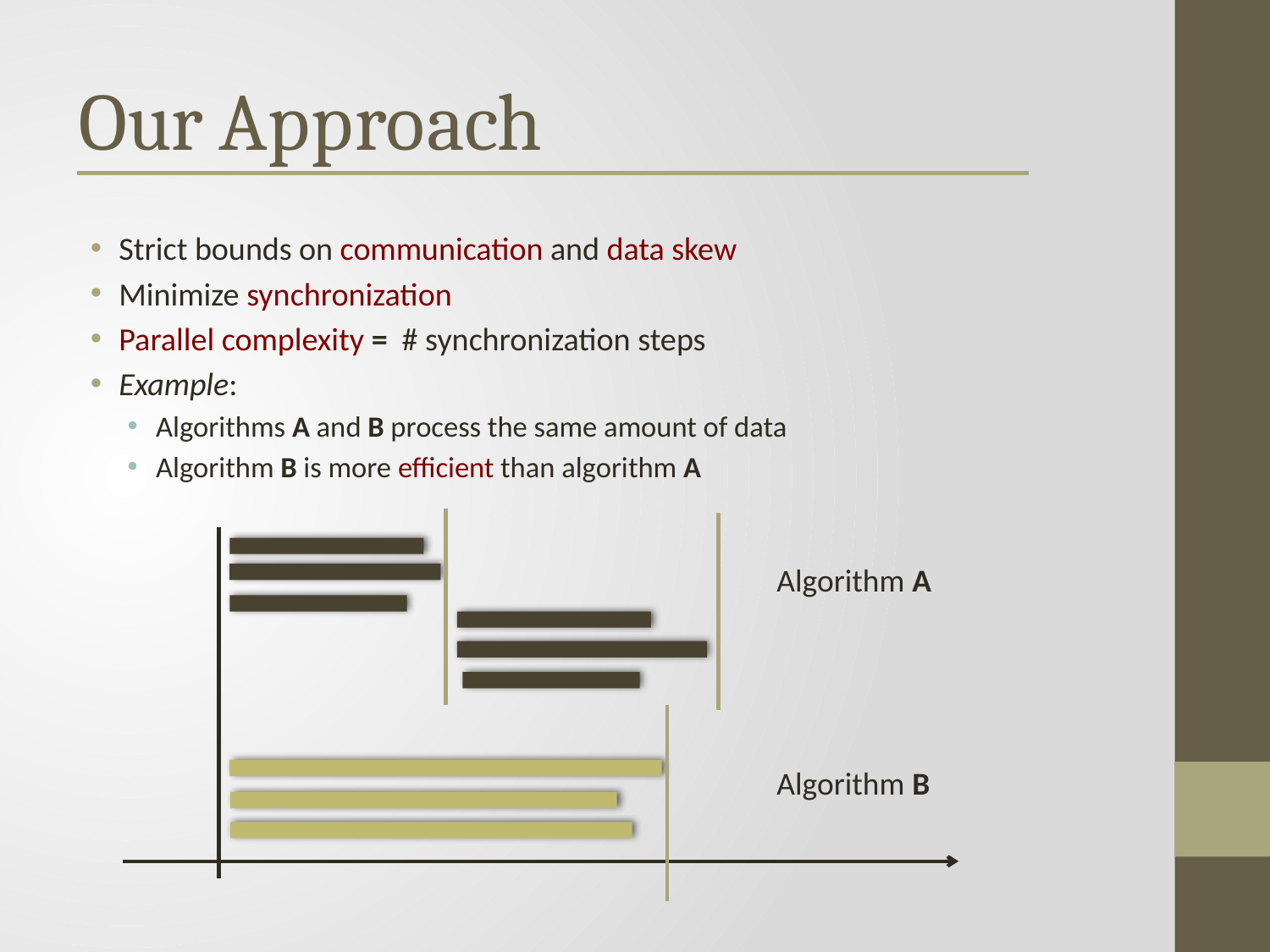

# Our Approach
Strict bounds on communication and data skew
Minimize synchronization
Parallel complexity =  # synchronization steps
Example:
Algorithms A and B process the same amount of data
Algorithm B is more efficient than algorithm A

Algorithm A

Algorithm B